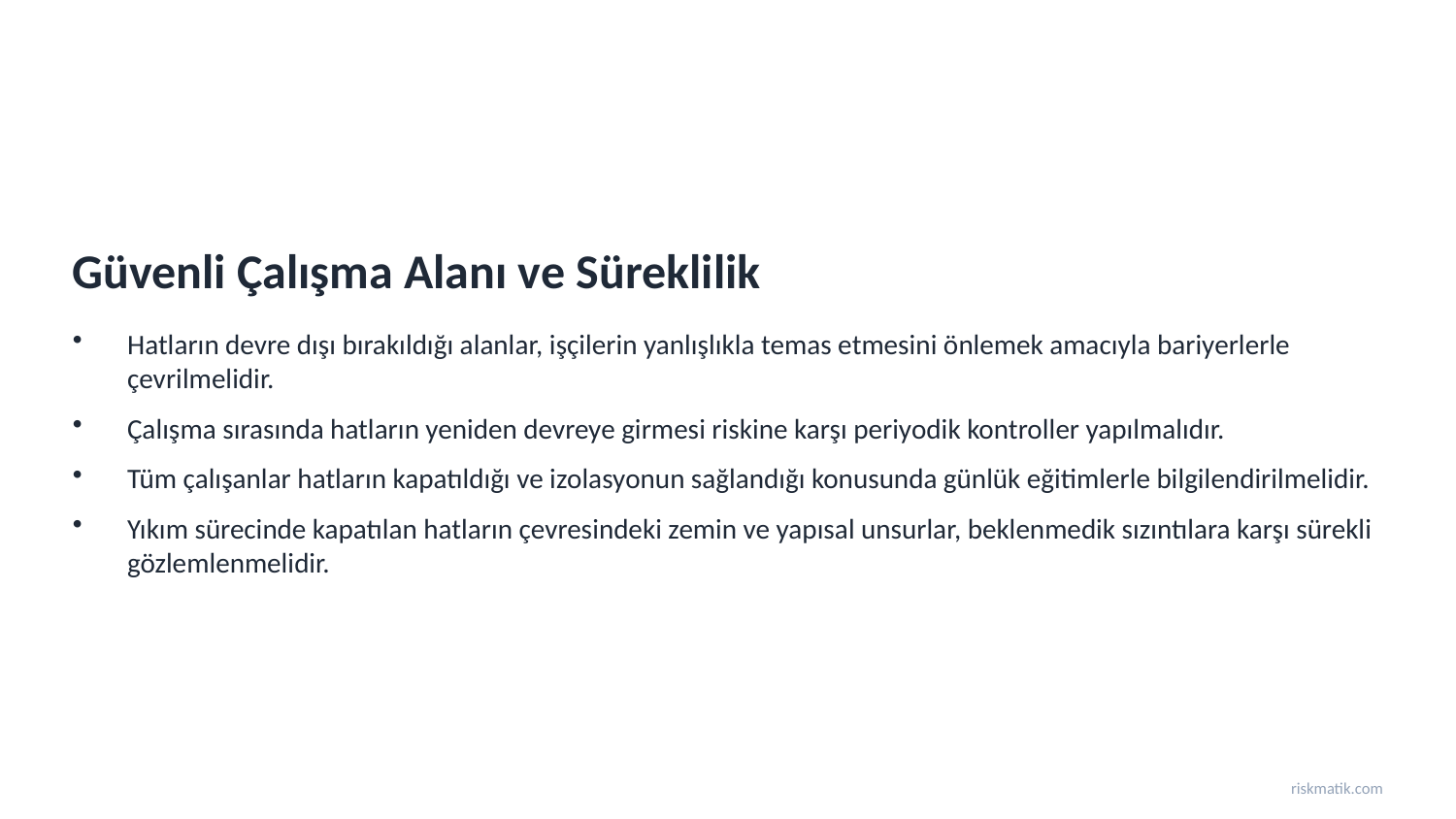

Güvenli Çalışma Alanı ve Süreklilik
Hatların devre dışı bırakıldığı alanlar, işçilerin yanlışlıkla temas etmesini önlemek amacıyla bariyerlerle çevrilmelidir.
Çalışma sırasında hatların yeniden devreye girmesi riskine karşı periyodik kontroller yapılmalıdır.
Tüm çalışanlar hatların kapatıldığı ve izolasyonun sağlandığı konusunda günlük eğitimlerle bilgilendirilmelidir.
Yıkım sürecinde kapatılan hatların çevresindeki zemin ve yapısal unsurlar, beklenmedik sızıntılara karşı sürekli gözlemlenmelidir.
riskmatik.com